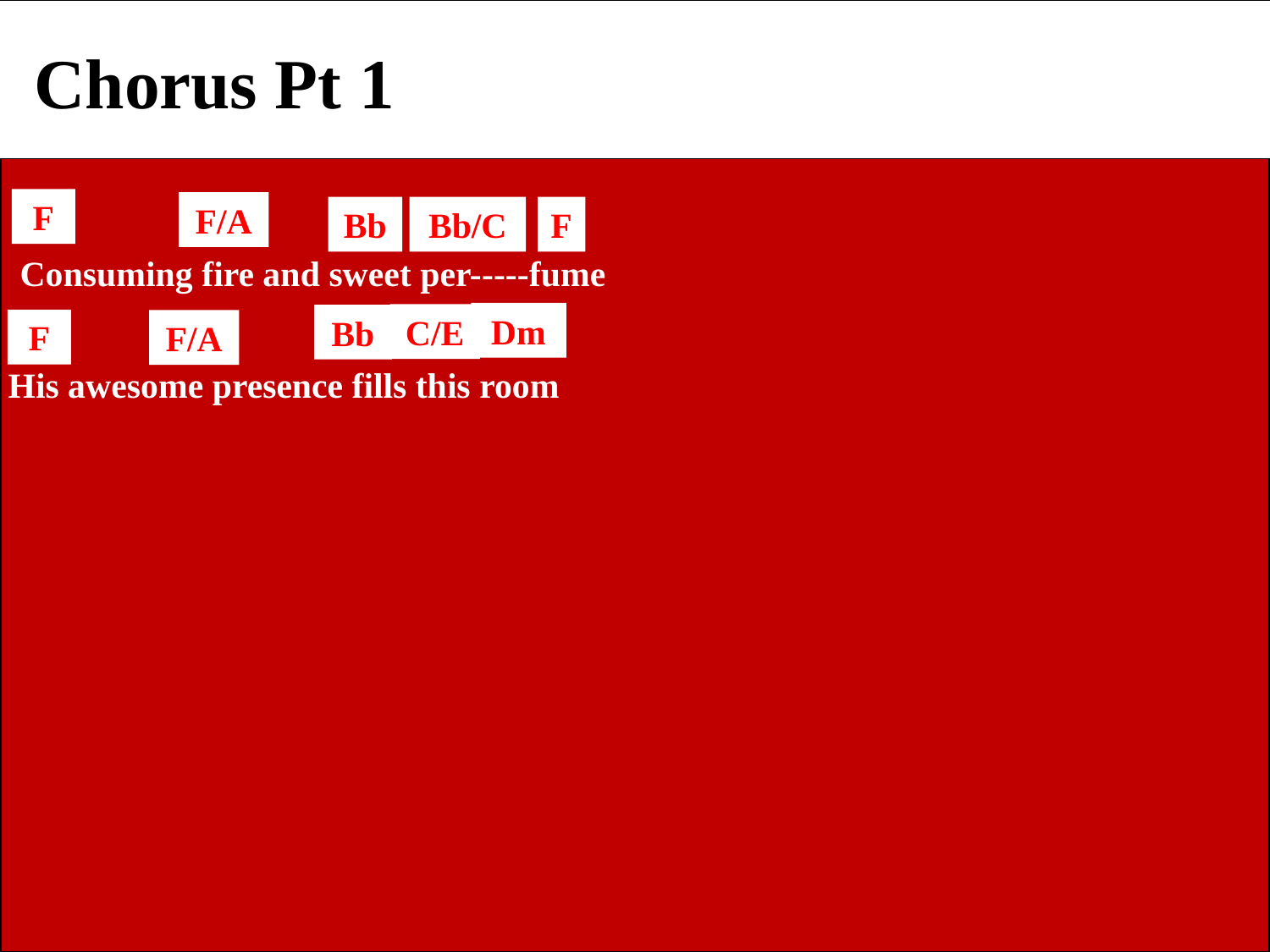

Chorus Pt 1

F
F/A
Bb
Bb/C
F
 Consuming fire and sweet per-----fume
Dm
C/E
Bb
F
F/A
His awesome presence fills this room